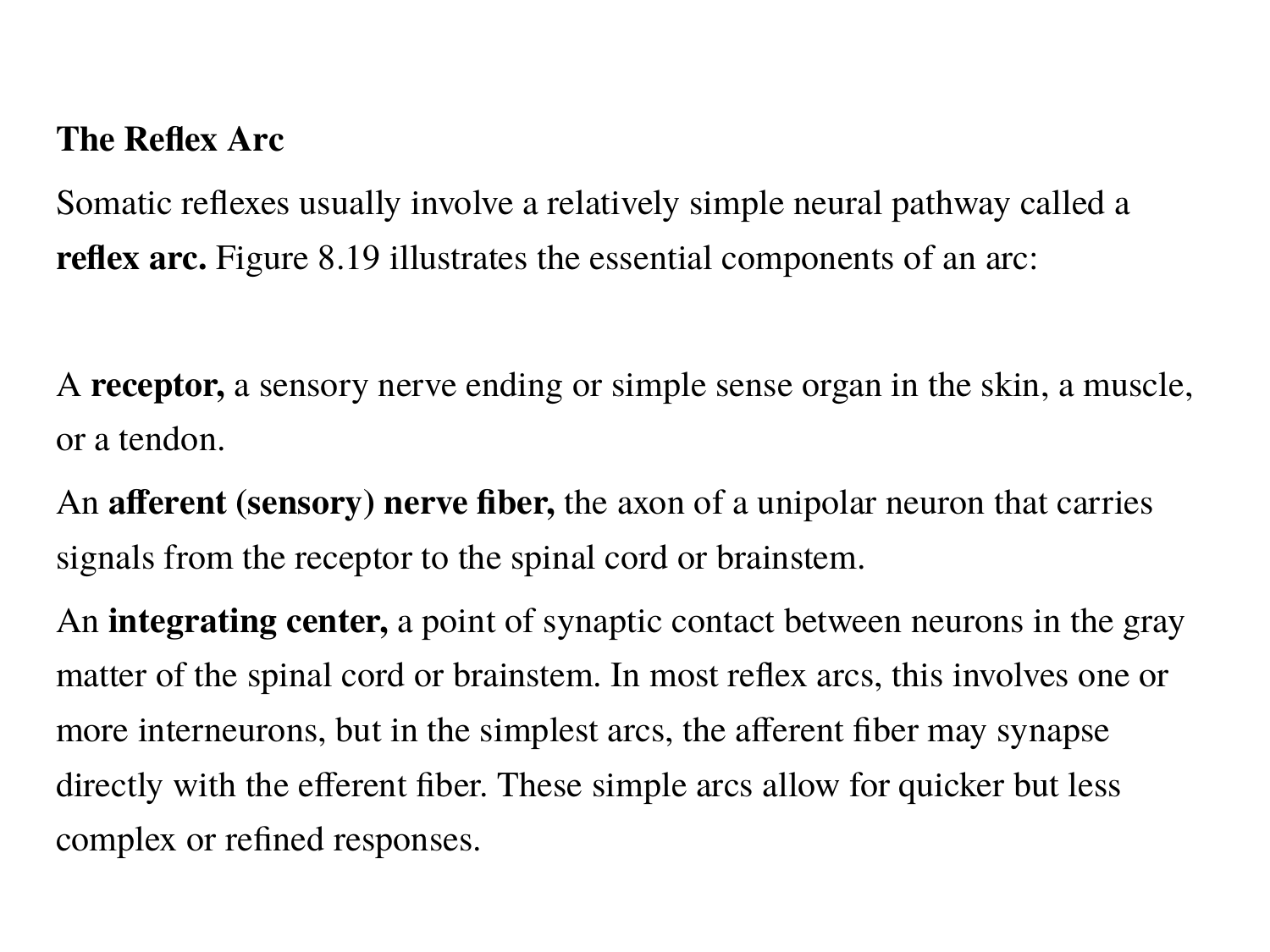

The Reflex Arc
Somatic reflexes usually involve a relatively simple neural pathway called a reflex arc. Figure 8.19 illustrates the essential components of an arc:

A receptor, a sensory nerve ending or simple sense organ in the skin, a muscle, or a tendon.
An afferent (sensory) nerve fiber, the axon of a unipolar neuron that carries signals from the receptor to the spinal cord or brainstem.
An integrating center, a point of synaptic contact between neurons in the gray matter of the spinal cord or brainstem. In most reflex arcs, this involves one or more interneurons, but in the simplest arcs, the afferent fiber may synapse directly with the efferent fiber. These simple arcs allow for quicker but less complex or refined responses.